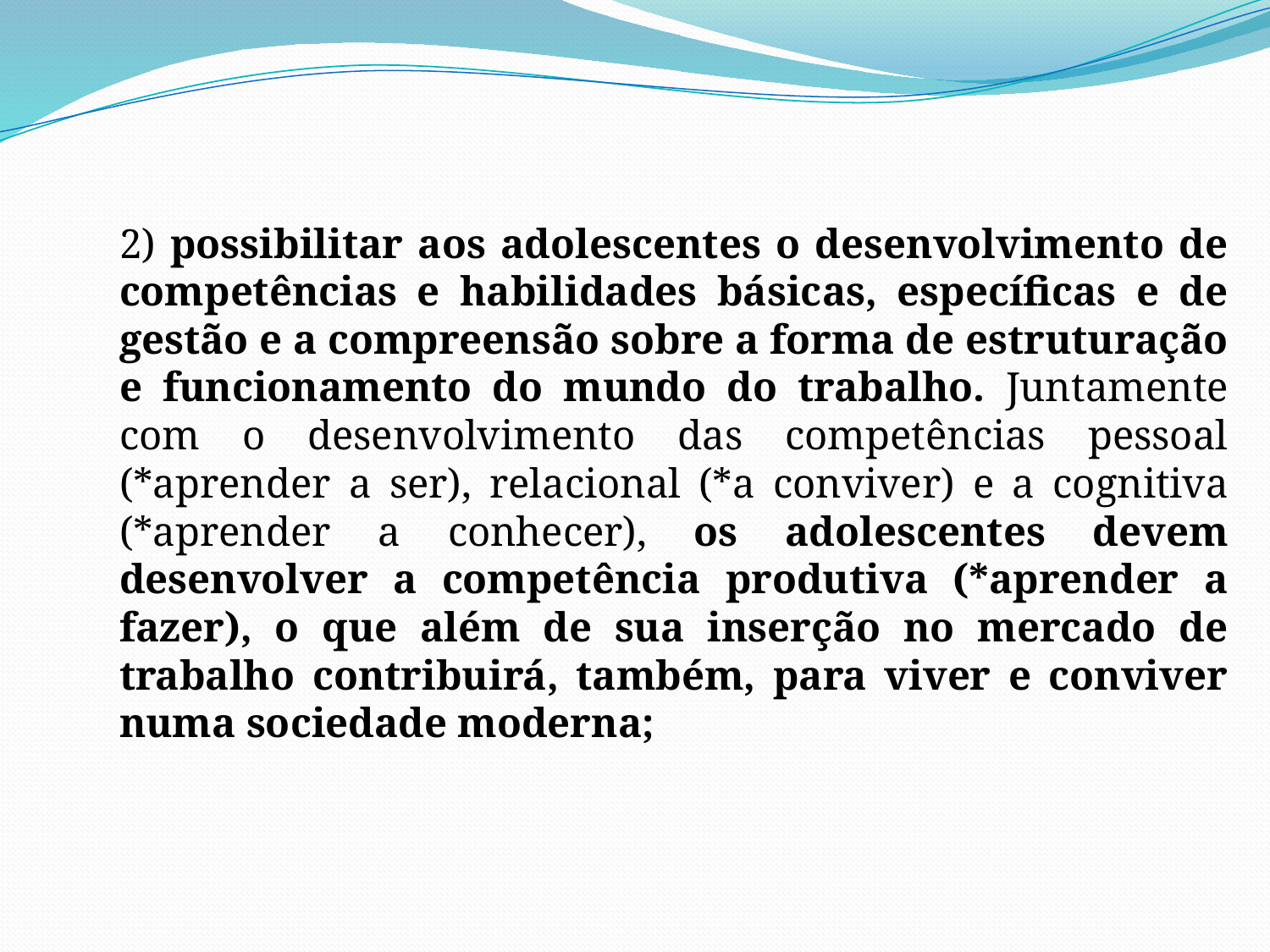

# 2) possibilitar aos adolescentes o desenvolvimento de competências e habilidades básicas, específicas e de gestão e a compreensão sobre a forma de estruturação e funcionamento do mundo do trabalho. Juntamente com o desenvolvimento das competências pessoal (*aprender a ser), relacional (*a conviver) e a cognitiva (*aprender a conhecer), os adolescentes devem desenvolver a competência produtiva (*aprender a fazer), o que além de sua inserção no mercado de trabalho contribuirá, também, para viver e conviver numa sociedade moderna;